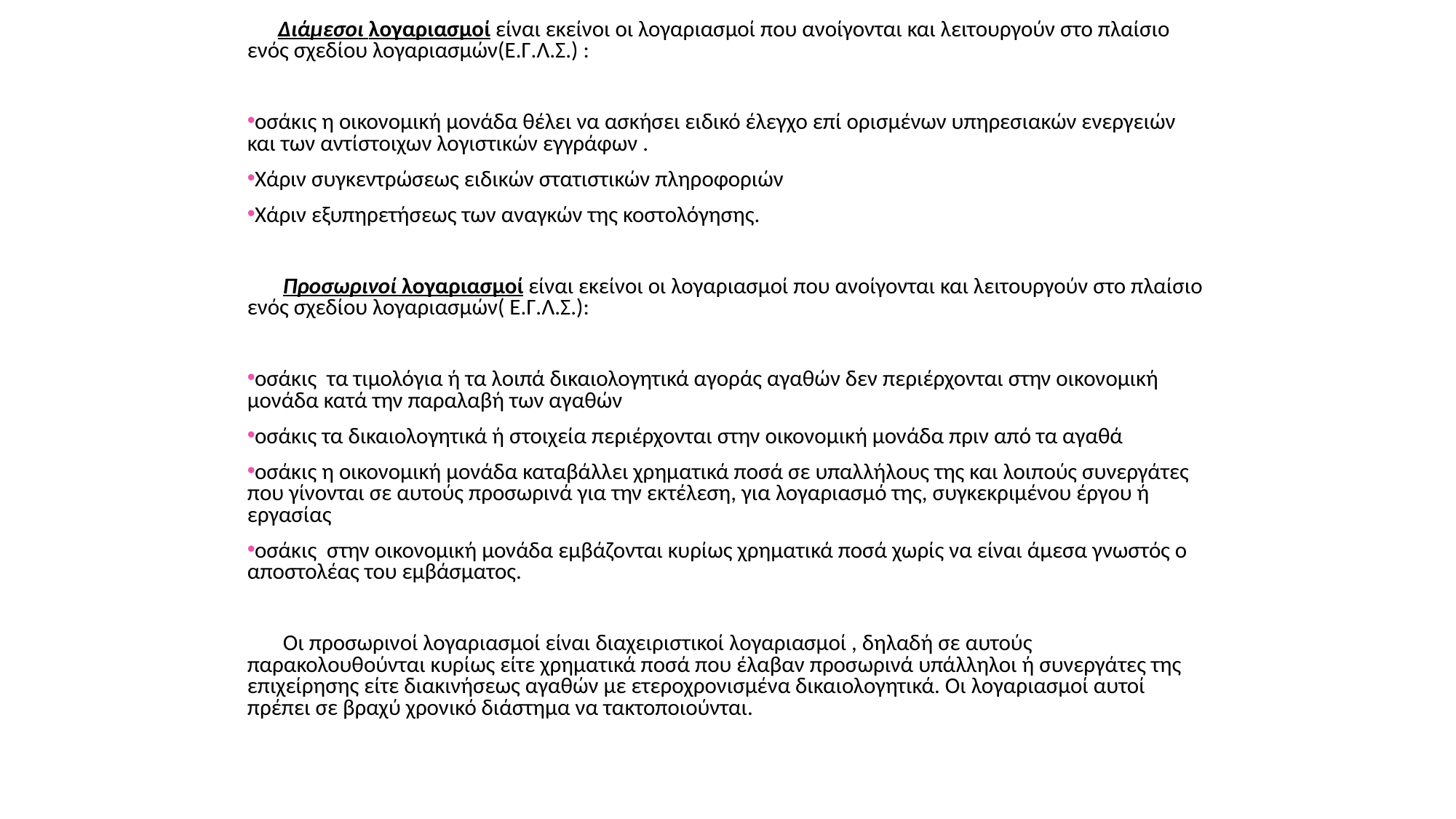

Διάμεσοι λογαριασμοί είναι εκείνοι οι λογαριασμοί που ανοίγονται και λειτουργούν στο πλαίσιο ενός σχεδίου λογαριασμών(Ε.Γ.Λ.Σ.) :

οσάκις η οικονομική μονάδα θέλει να ασκήσει ειδικό έλεγχο επί ορισμένων υπηρεσιακών ενεργειών και των αντίστοιχων λογιστικών εγγράφων .
Χάριν συγκεντρώσεως ειδικών στατιστικών πληροφοριών
Χάριν εξυπηρετήσεως των αναγκών της κοστολόγησης.

       Προσωρινοί λογαριασμοί είναι εκείνοι οι λογαριασμοί που ανοίγονται και λειτουργούν στο πλαίσιο ενός σχεδίου λογαριασμών( Ε.Γ.Λ.Σ.):

οσάκις  τα τιμολόγια ή τα λοιπά δικαιολογητικά αγοράς αγαθών δεν περιέρχονται στην οικονομική μονάδα κατά την παραλαβή των αγαθών
οσάκις τα δικαιολογητικά ή στοιχεία περιέρχονται στην οικονομική μονάδα πριν από τα αγαθά
οσάκις η οικονομική μονάδα καταβάλλει χρηματικά ποσά σε υπαλλήλους της και λοιπούς συνεργάτες που γίνονται σε αυτούς προσωρινά για την εκτέλεση, για λογαριασμό της, συγκεκριμένου έργου ή εργασίας
οσάκις  στην οικονομική μονάδα εμβάζονται κυρίως χρηματικά ποσά χωρίς να είναι άμεσα γνωστός ο αποστολέας του εμβάσματος.

       Οι προσωρινοί λογαριασμοί είναι διαχειριστικοί λογαριασμοί , δηλαδή σε αυτούς παρακολουθούνται κυρίως είτε χρηματικά ποσά που έλαβαν προσωρινά υπάλληλοι ή συνεργάτες της επιχείρησης είτε διακινήσεως αγαθών με ετεροχρονισμένα δικαιολογητικά. Οι λογαριασμοί αυτοί πρέπει σε βραχύ χρονικό διάστημα να τακτοποιούνται.